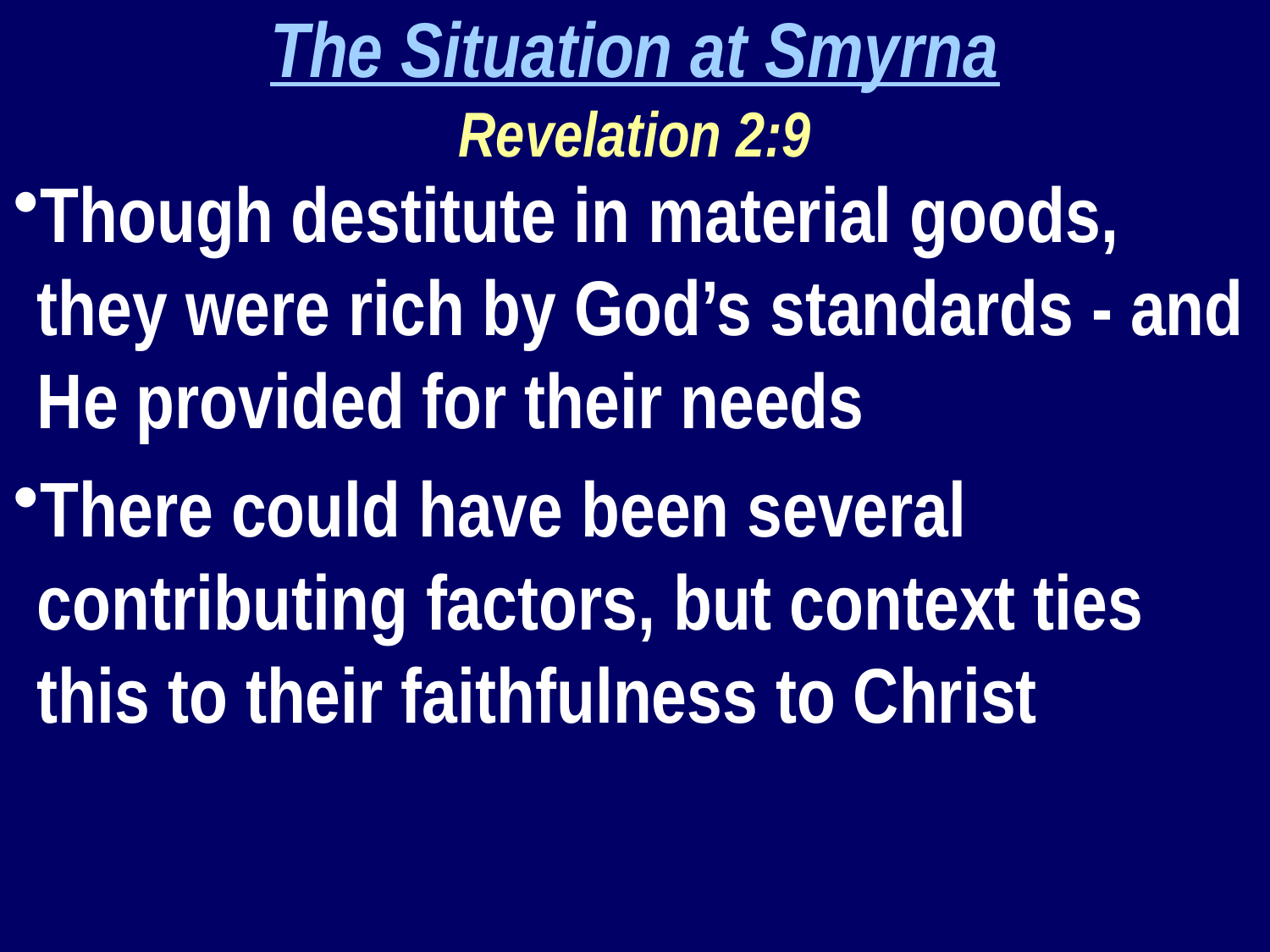

The Situation at Smyrna
Revelation 2:9
Though destitute in material goods, they were rich by God’s standards - and He provided for their needs
There could have been several contributing factors, but context ties this to their faithfulness to Christ